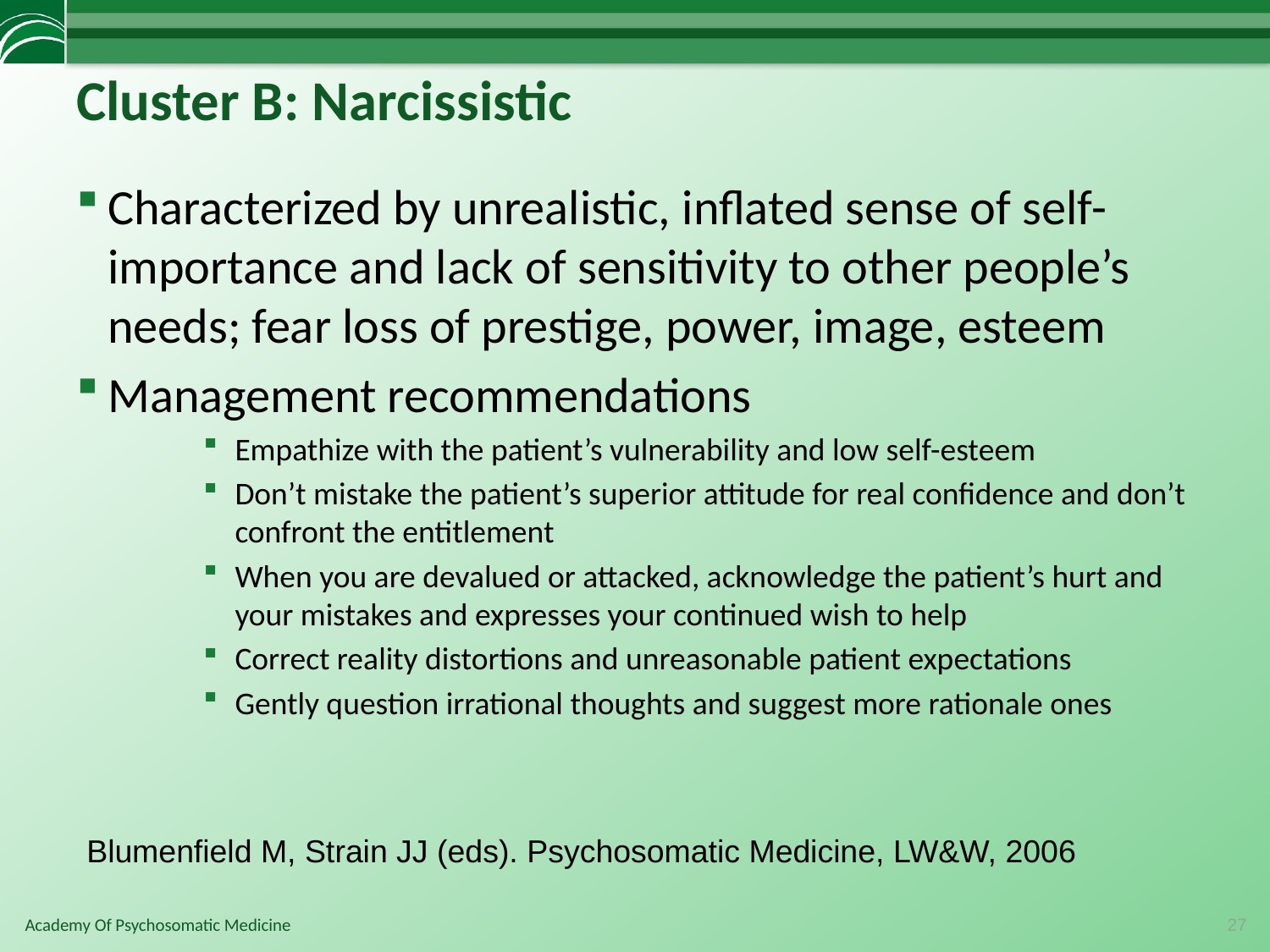

# Cluster B: Narcissistic
Characterized by unrealistic, inflated sense of self-importance and lack of sensitivity to other people’s needs; fear loss of prestige, power, image, esteem
Management recommendations
Empathize with the patient’s vulnerability and low self-esteem
Don’t mistake the patient’s superior attitude for real confidence and don’t confront the entitlement
When you are devalued or attacked, acknowledge the patient’s hurt and your mistakes and expresses your continued wish to help
Correct reality distortions and unreasonable patient expectations
Gently question irrational thoughts and suggest more rationale ones

Blumenfield M, Strain JJ (eds). Psychosomatic Medicine, LW&W, 2006
27